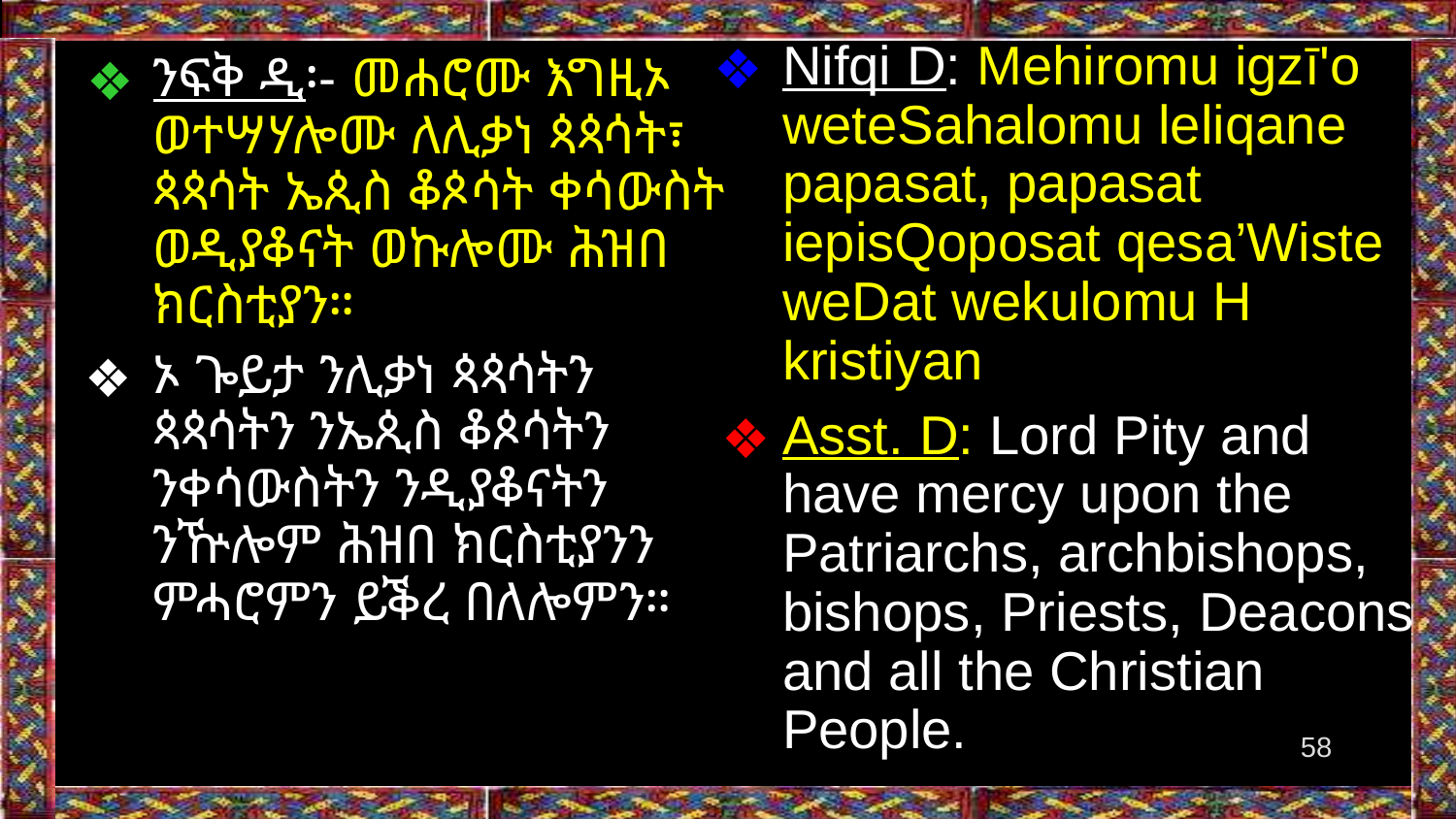

Nifqi D: Mehiromu igzī'o weteSahalomu leliqane papasat, papasat iepisQoposat qesa’Wiste weDat wekulomu H kristiyan
Asst. D: Lord Pity and have mercy upon the Patriarchs, archbishops, bishops, Priests, Deacons and all the Christian People.
ንፍቅ ዲ፡- መሐሮሙ እግዚኦ ወተሣሃሎሙ ለሊቃነ ጳጳሳት፣ ጳጳሳት ኤጲስ ቆጶሳት ቀሳውስት ወዲያቆናት ወኩሎሙ ሕዝበ ክርስቲያን።
ኦ ጐይታ ንሊቃነ ጳጳሳትን ጳጳሳትን ንኤጲስ ቆጶሳትን ንቀሳውስትን ንዲያቆናትን ንዅሎም ሕዝበ ክርስቲያንን ምሓሮምን ይቕረ በለሎምን።

58